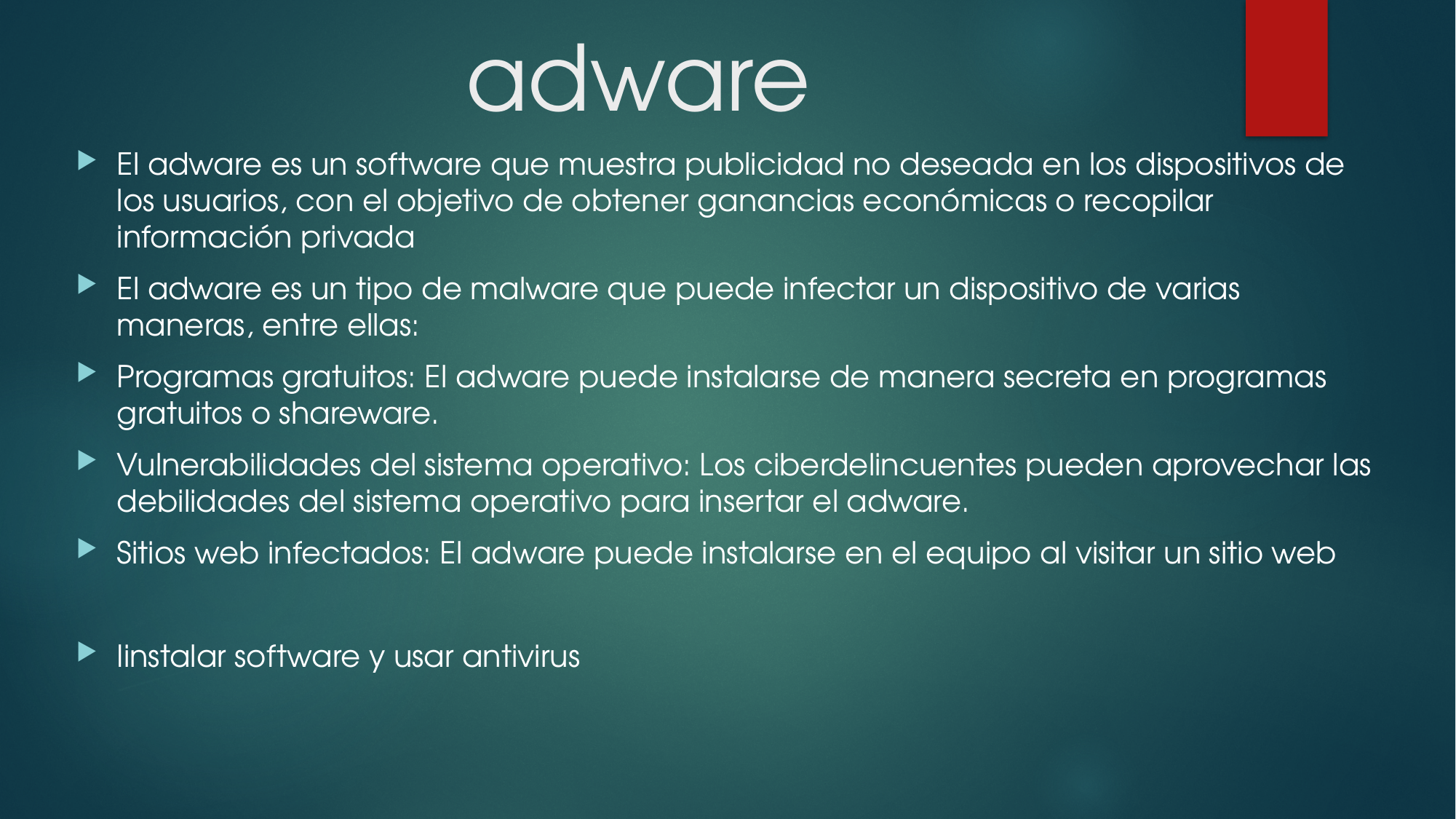

# adware
El adware es un software que muestra publicidad no deseada en los dispositivos de los usuarios, con el objetivo de obtener ganancias económicas o recopilar información privada
El adware es un tipo de malware que puede infectar un dispositivo de varias maneras, entre ellas:
Programas gratuitos: El adware puede instalarse de manera secreta en programas gratuitos o shareware.
Vulnerabilidades del sistema operativo: Los ciberdelincuentes pueden aprovechar las debilidades del sistema operativo para insertar el adware.
Sitios web infectados: El adware puede instalarse en el equipo al visitar un sitio web

Iinstalar software y usar antivirus